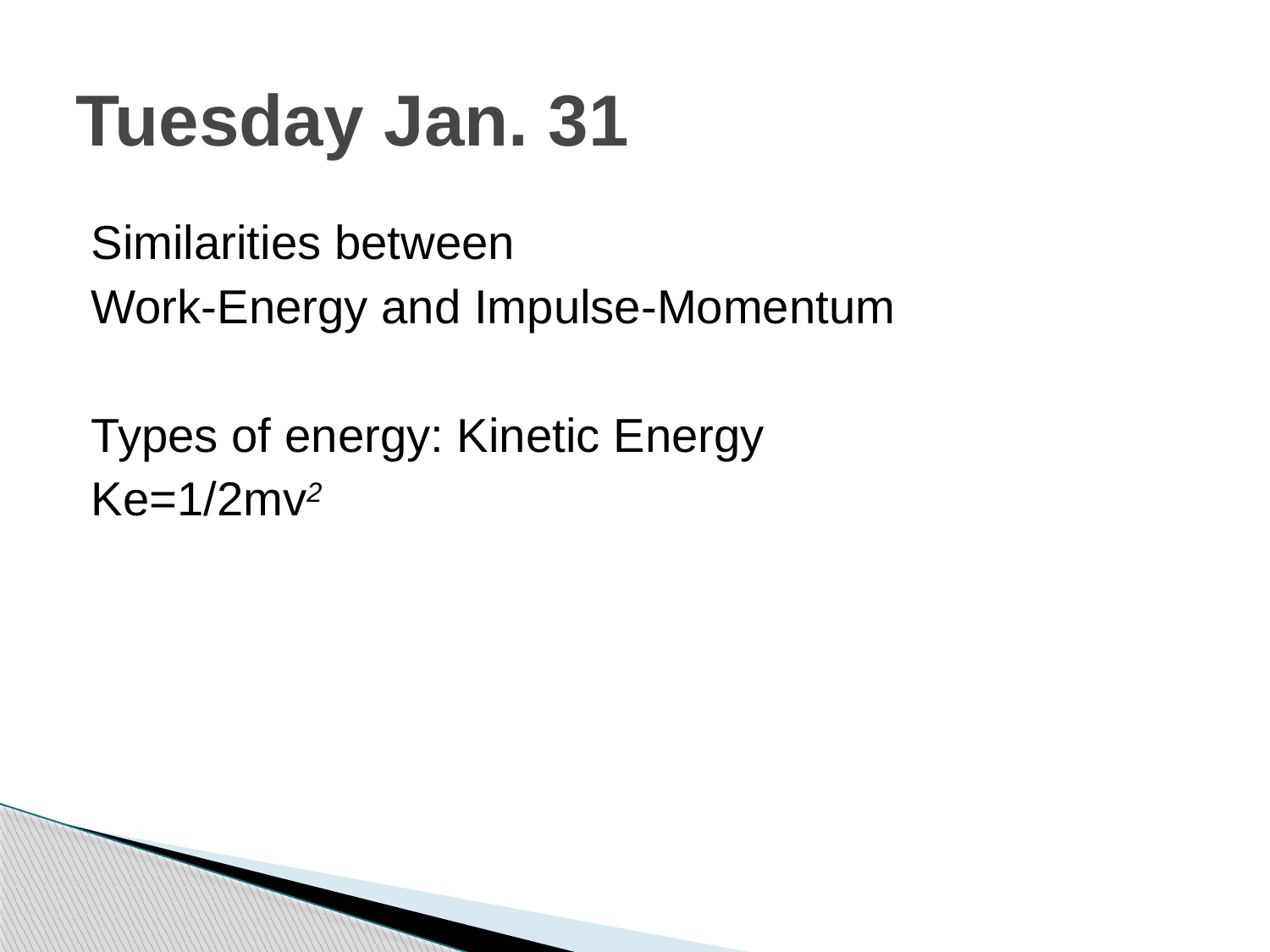

# Tuesday Jan. 31
Similarities between
Work-Energy and Impulse-Momentum

Types of energy: Kinetic Energy
Ke=1/2mv2